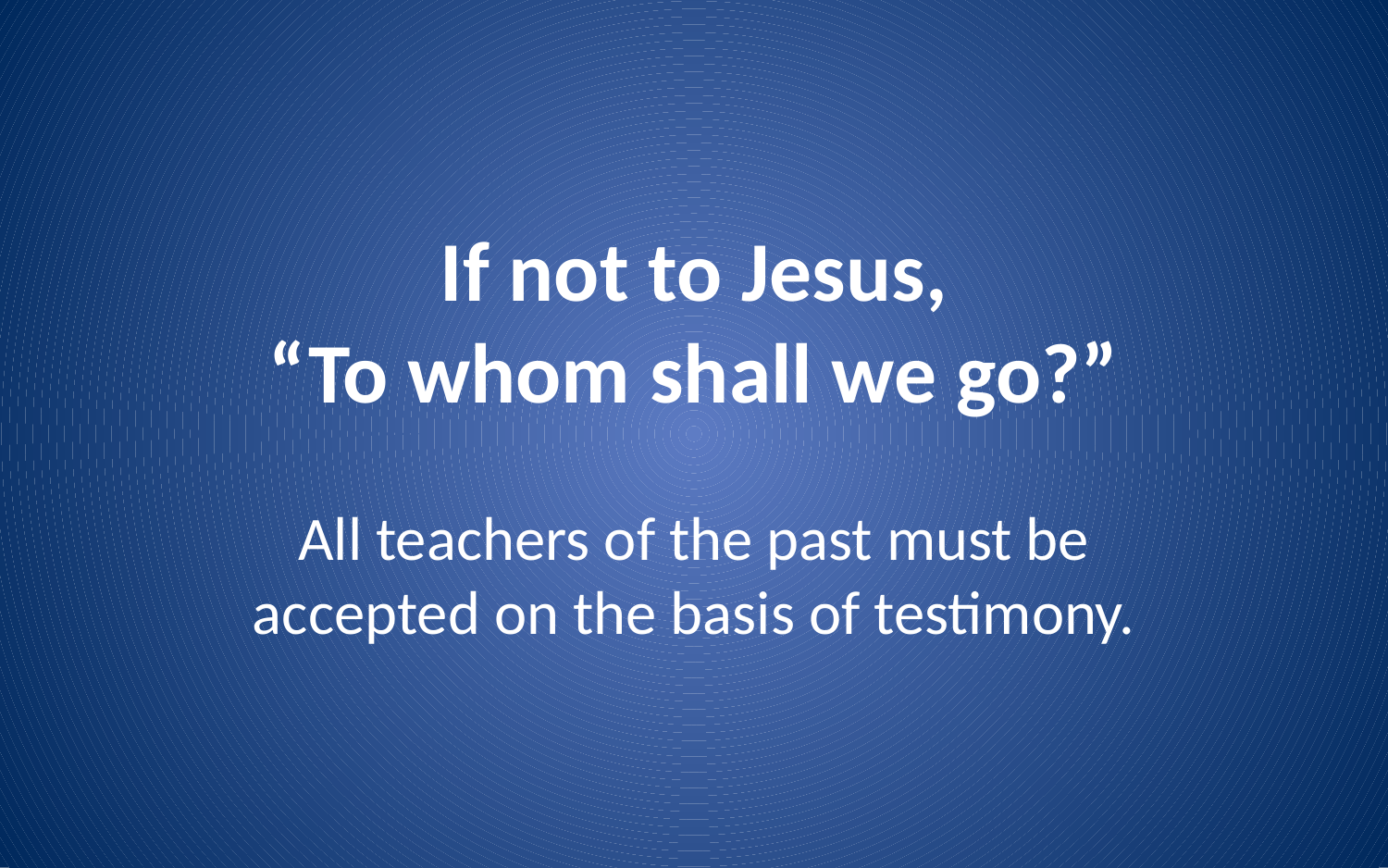

# If not to Jesus, “To whom shall we go?”
All teachers of the past must be accepted on the basis of testimony.